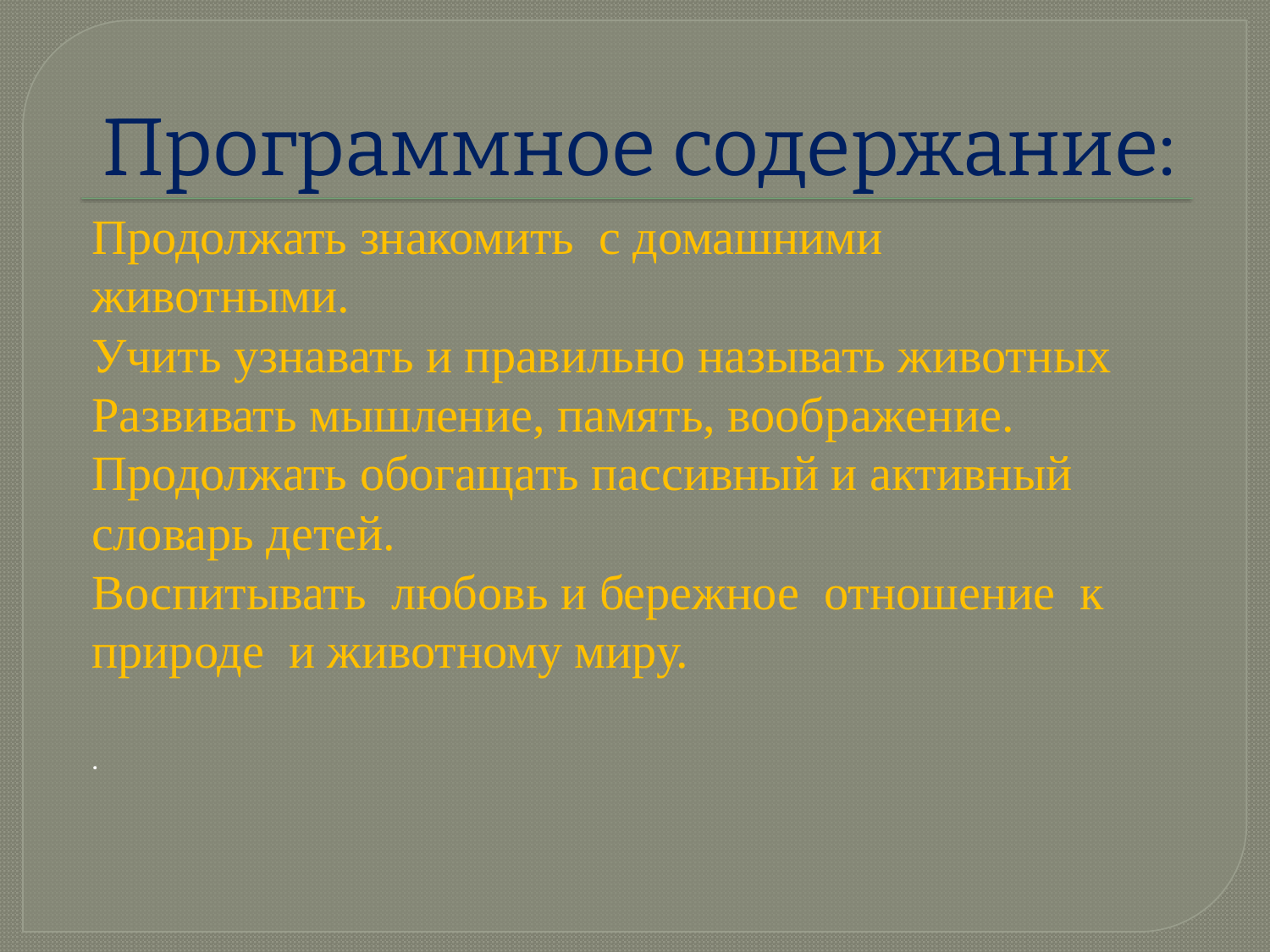

# Программное содержание:
Продолжать знакомить  с домашними животными.
Учить узнавать и правильно называть животных
Развивать мышление, память, воображение.
Продолжать обогащать пассивный и активный словарь детей.
Воспитывать  любовь и бережное  отношение  к природе  и животному миру.

.